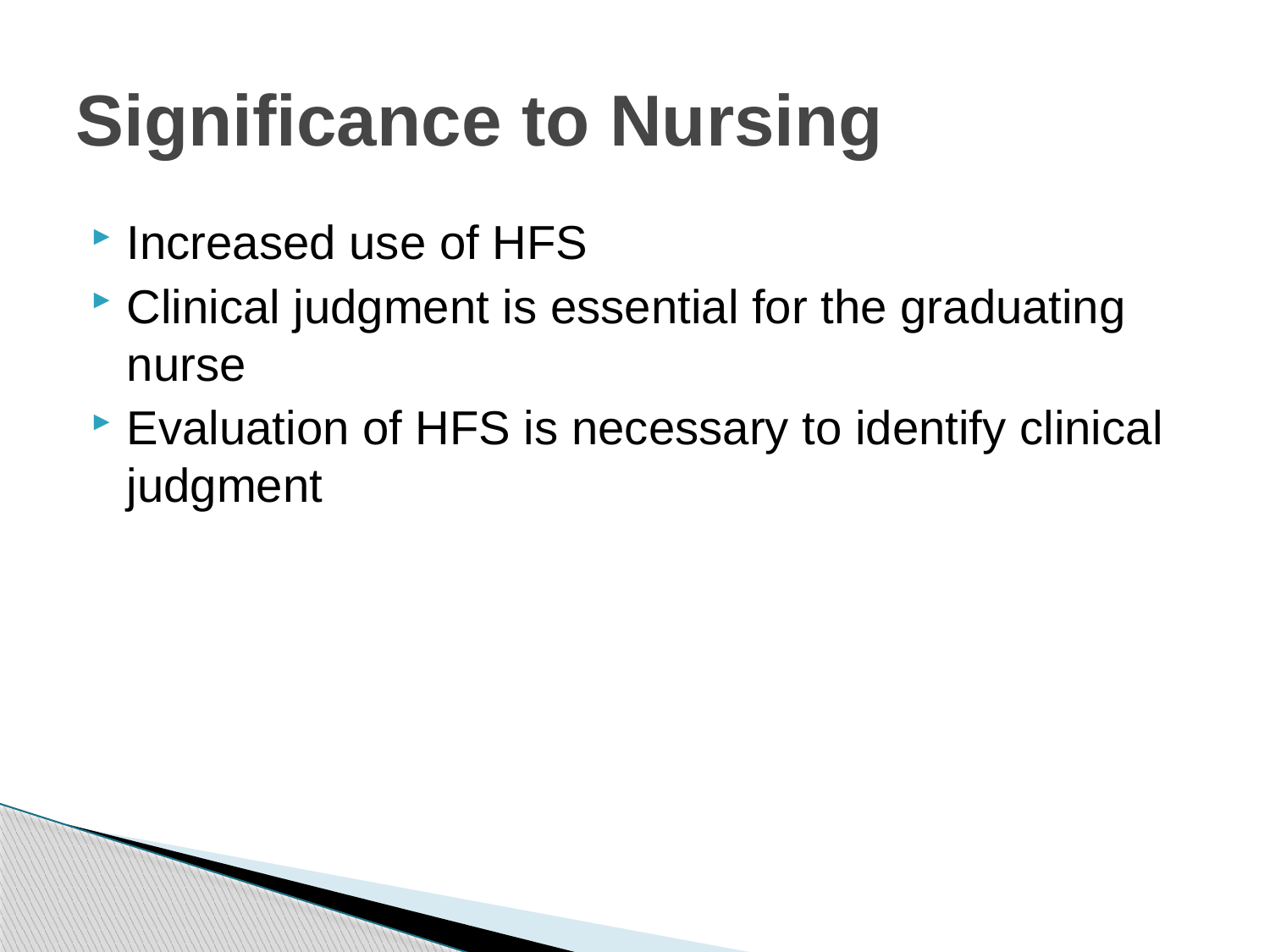

# Significance to Nursing
Increased use of HFS
Clinical judgment is essential for the graduating nurse
Evaluation of HFS is necessary to identify clinical judgment